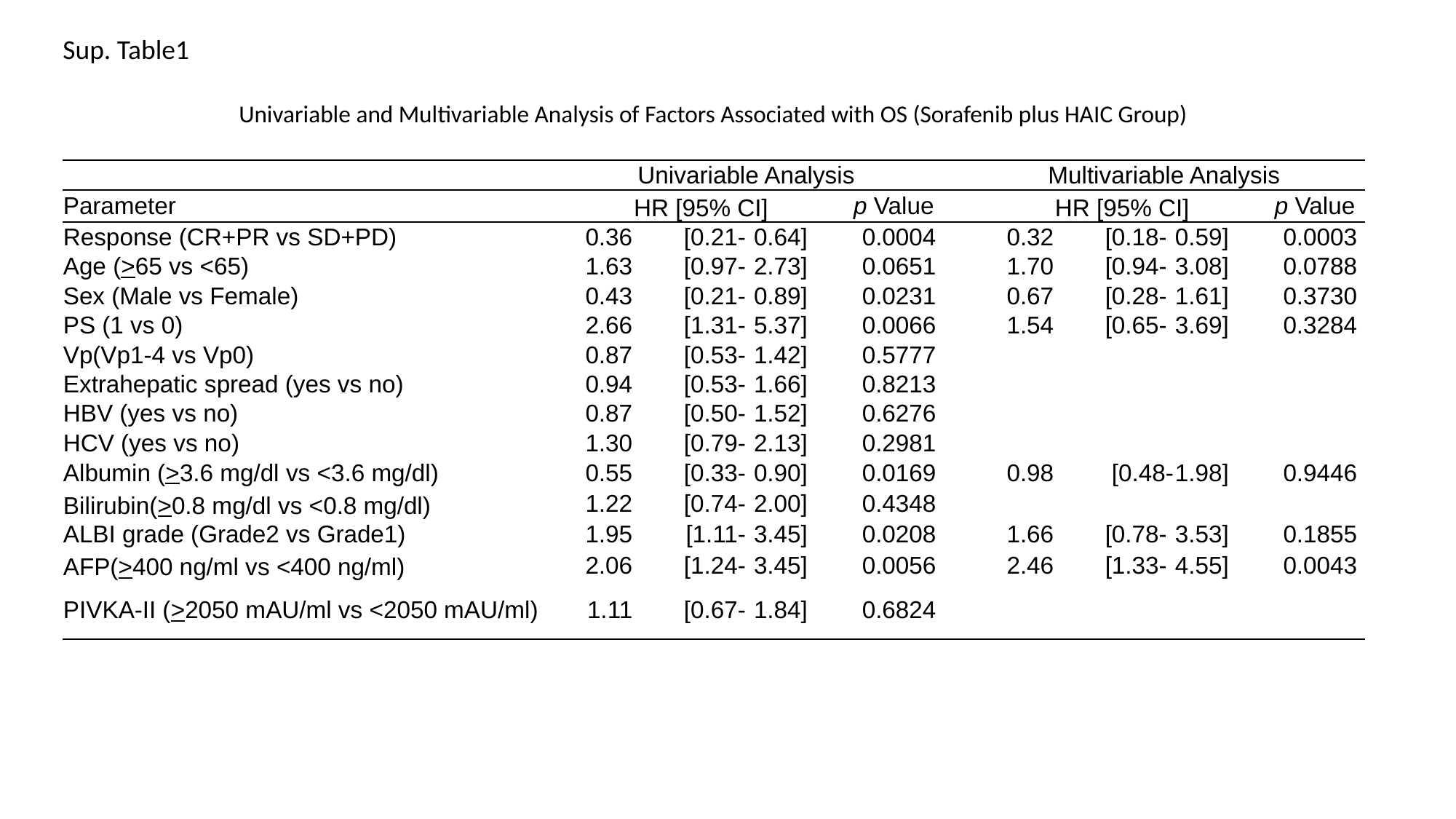

Sup. Table1
Univariable and Multivariable Analysis of Factors Associated with OS (Sorafenib plus HAIC Group)
|  | Univariable Analysis |  |  |  |  | Multivariable Analysis |  |  |  |
| --- | --- | --- | --- | --- | --- | --- | --- | --- | --- |
| Parameter | HR [95% CI] |  |  | p Value |  | HR [95% CI] |  |  | p Value |
| Response (CR+PR vs SD+PD) | 0.36 | [0.21- | 0.64] | 0.0004 |  | 0.32 | [0.18- | 0.59] | 0.0003 |
| Age (>65 vs <65) | 1.63 | [0.97- | 2.73] | 0.0651 |  | 1.70 | [0.94- | 3.08] | 0.0788 |
| Sex (Male vs Female) | 0.43 | [0.21- | 0.89] | 0.0231 |  | 0.67 | [0.28- | 1.61] | 0.3730 |
| PS (1 vs 0) | 2.66 | [1.31- | 5.37] | 0.0066 |  | 1.54 | [0.65- | 3.69] | 0.3284 |
| Vp(Vp1-4 vs Vp0) | 0.87 | [0.53- | 1.42] | 0.5777 |  |  |  |  |  |
| Extrahepatic spread (yes vs no) | 0.94 | [0.53- | 1.66] | 0.8213 |  |  |  |  |  |
| HBV (yes vs no) | 0.87 | [0.50- | 1.52] | 0.6276 |  |  |  |  |  |
| HCV (yes vs no) | 1.30 | [0.79- | 2.13] | 0.2981 |  |  |  |  |  |
| Albumin (>3.6 mg/dl vs <3.6 mg/dl) | 0.55 | [0.33- | 0.90] | 0.0169 |  | 0.98 | [0.48- | 1.98] | 0.9446 |
| Bilirubin(>0.8 mg/dl vs <0.8 mg/dl) | 1.22 | [0.74- | 2.00] | 0.4348 |  |  |  |  |  |
| ALBI grade (Grade2 vs Grade1) | 1.95 | [1.11- | 3.45] | 0.0208 |  | 1.66 | [0.78- | 3.53] | 0.1855 |
| AFP(>400 ng/ml vs <400 ng/ml) | 2.06 | [1.24- | 3.45] | 0.0056 |  | 2.46 | [1.33- | 4.55] | 0.0043 |
| PIVKA-II (>2050 mAU/ml vs <2050 mAU/ml) | 1.11 | [0.67- | 1.84] | 0.6824 |  |  |  |  |  |